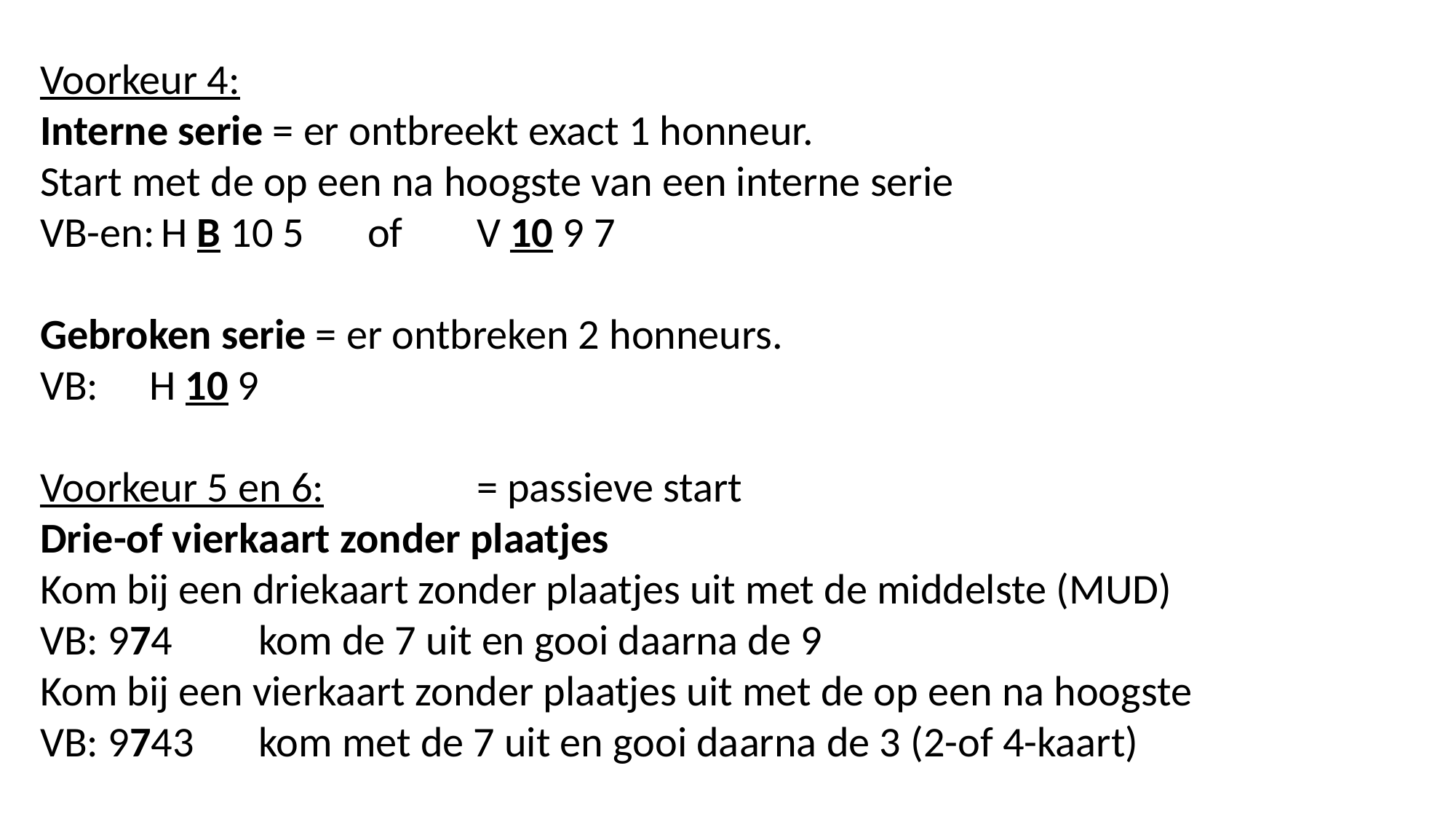

Voorkeur 4:
Interne serie = er ontbreekt exact 1 honneur.
Start met de op een na hoogste van een interne serie
VB-en: H B 10 5	of	V 10 9 7

Gebroken serie = er ontbreken 2 honneurs.
VB:	H 10 9

Voorkeur 5 en 6:		= passieve start
Drie-of vierkaart zonder plaatjes
Kom bij een driekaart zonder plaatjes uit met de middelste (MUD)
VB: 974	kom de 7 uit en gooi daarna de 9
Kom bij een vierkaart zonder plaatjes uit met de op een na hoogste
VB: 9743	kom met de 7 uit en gooi daarna de 3 (2-of 4-kaart)